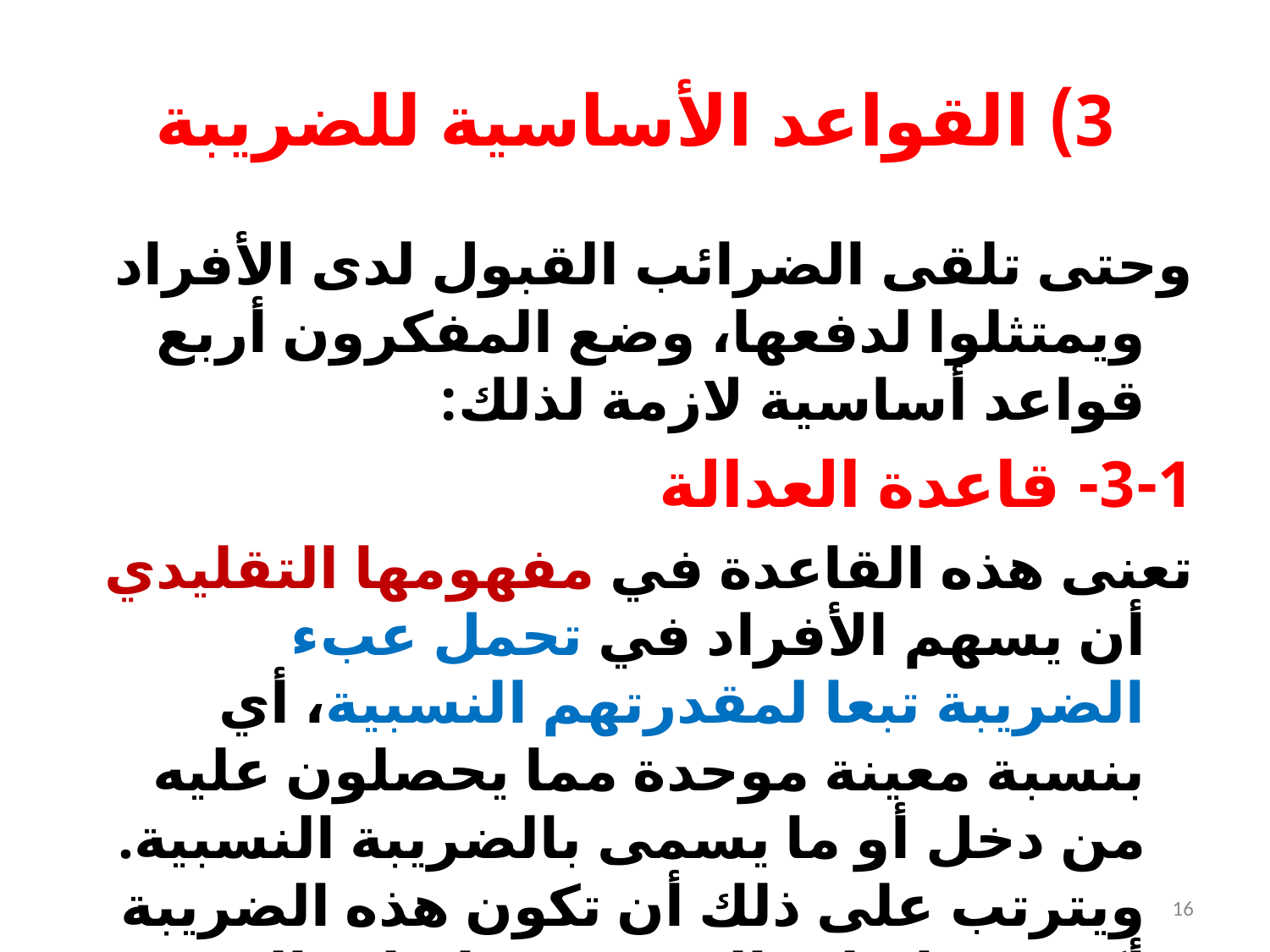

# 3) القواعد الأساسية للضريبة
وحتى تلقى الضرائب القبول لدى الأفراد ويمتثلوا لدفعها، وضع المفكرون أربع قواعد أساسية لازمة لذلك:
3-1- قاعدة العدالة
تعنى هذه القاعدة في مفهومها التقليدي أن يسهم الأفراد في تحمل عبء الضريبة تبعا لمقدرتهم النسبية، أي بنسبة معينة موحدة مما يحصلون عليه من دخل أو ما يسمى بالضريبة النسبية. ويترتب على ذلك أن تكون هذه الضريبة أكثر عبئا على الفقير منها على الغنى، ولهذا انصرف الفكر المالي الحديث عن هذا المعنى إلى ضرورة أن يساهم الممولون في الأعباء العامة كل بحسب مقدرته التكليفية.

16